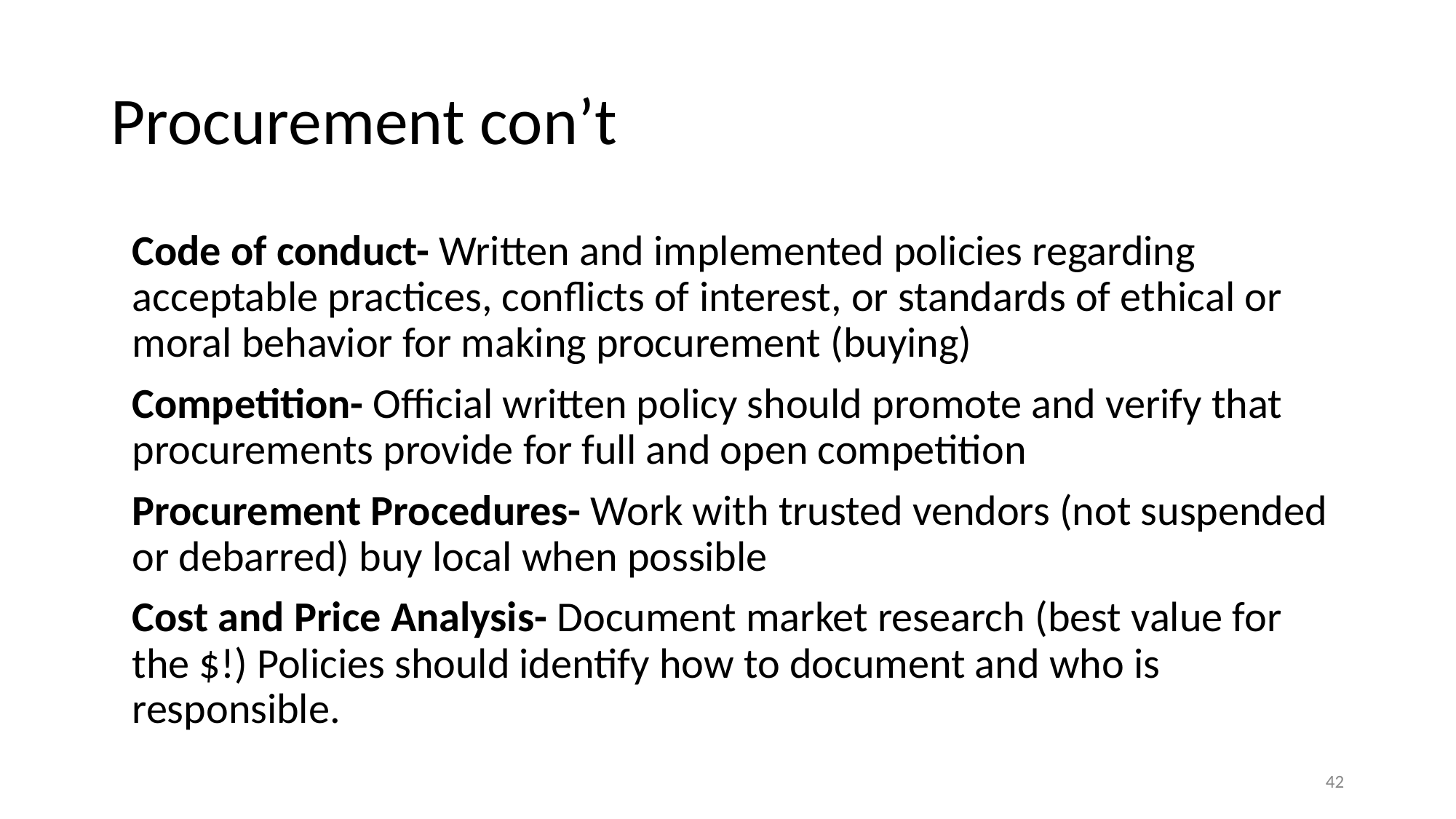

# Procurement con’t
Code of conduct- Written and implemented policies regarding acceptable practices, conflicts of interest, or standards of ethical or moral behavior for making procurement (buying)
Competition- Official written policy should promote and verify that procurements provide for full and open competition
Procurement Procedures- Work with trusted vendors (not suspended or debarred) buy local when possible
Cost and Price Analysis- Document market research (best value for the $!) Policies should identify how to document and who is responsible.

42